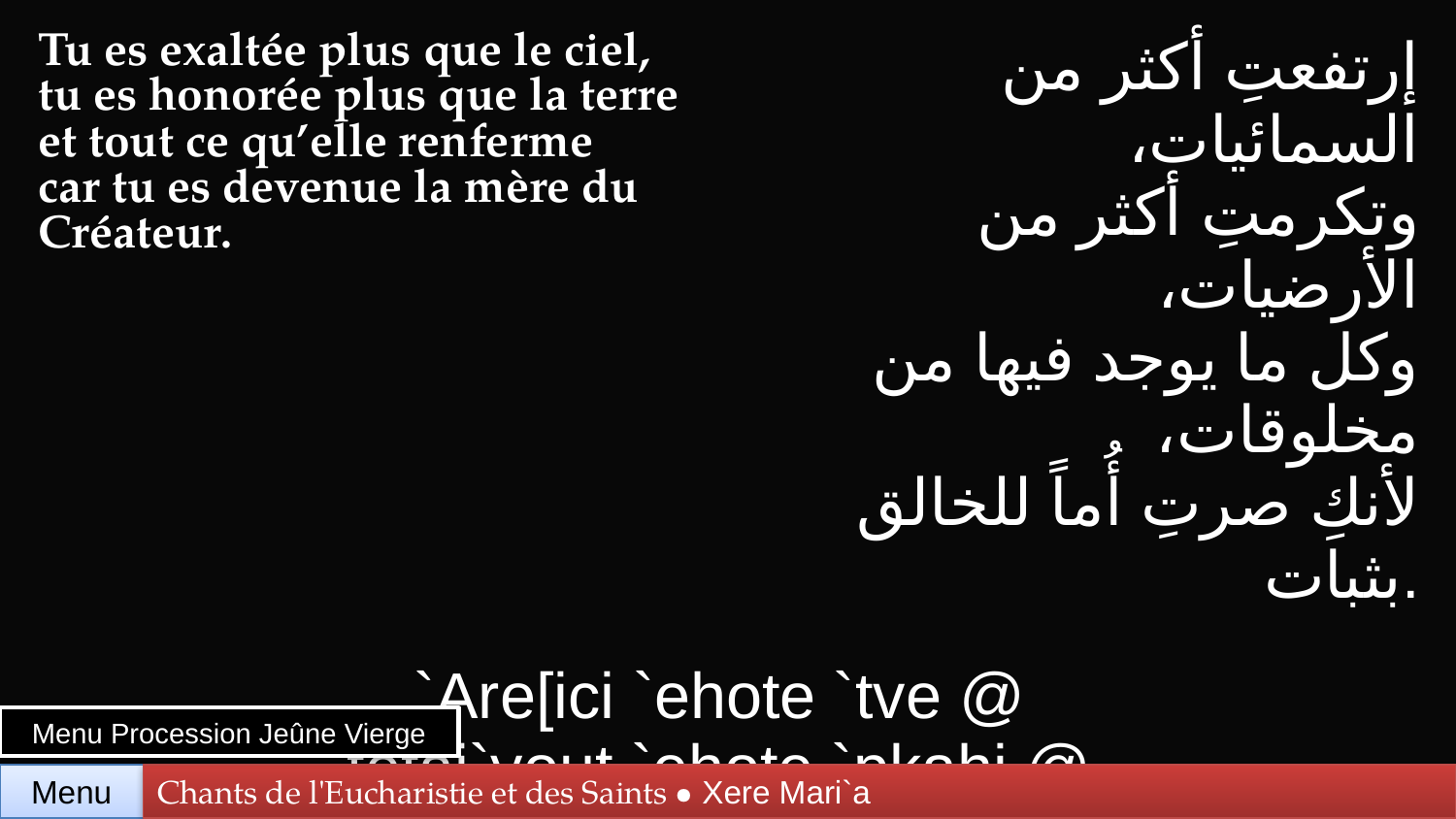

| Tu es exaltée plus que le ciel, tu es honorée plus que la terre et tout ce qu’elle renferme car tu es devenue la mère du Créateur. |  | إرتفعتِ أكثر من السمائيات، وتكرمتِ أكثر من الأرضيات، وكل ما يوجد فيها من مخلوقات، لأنكِ صرتِ أُماً للخالق بثبات. |
| --- | --- | --- |
|  |  |  |
| `Are[ici `ehote `tve @ tetai`yout `ehote `pkahi @ nem cwnt niben `ete `nqytf @ je `areermau `mPirefcwnt. |  |  |
Menu Procession Jeûne Vierge
Chants de l'Eucharistie et des Saints • Xere Mari`a
Menu